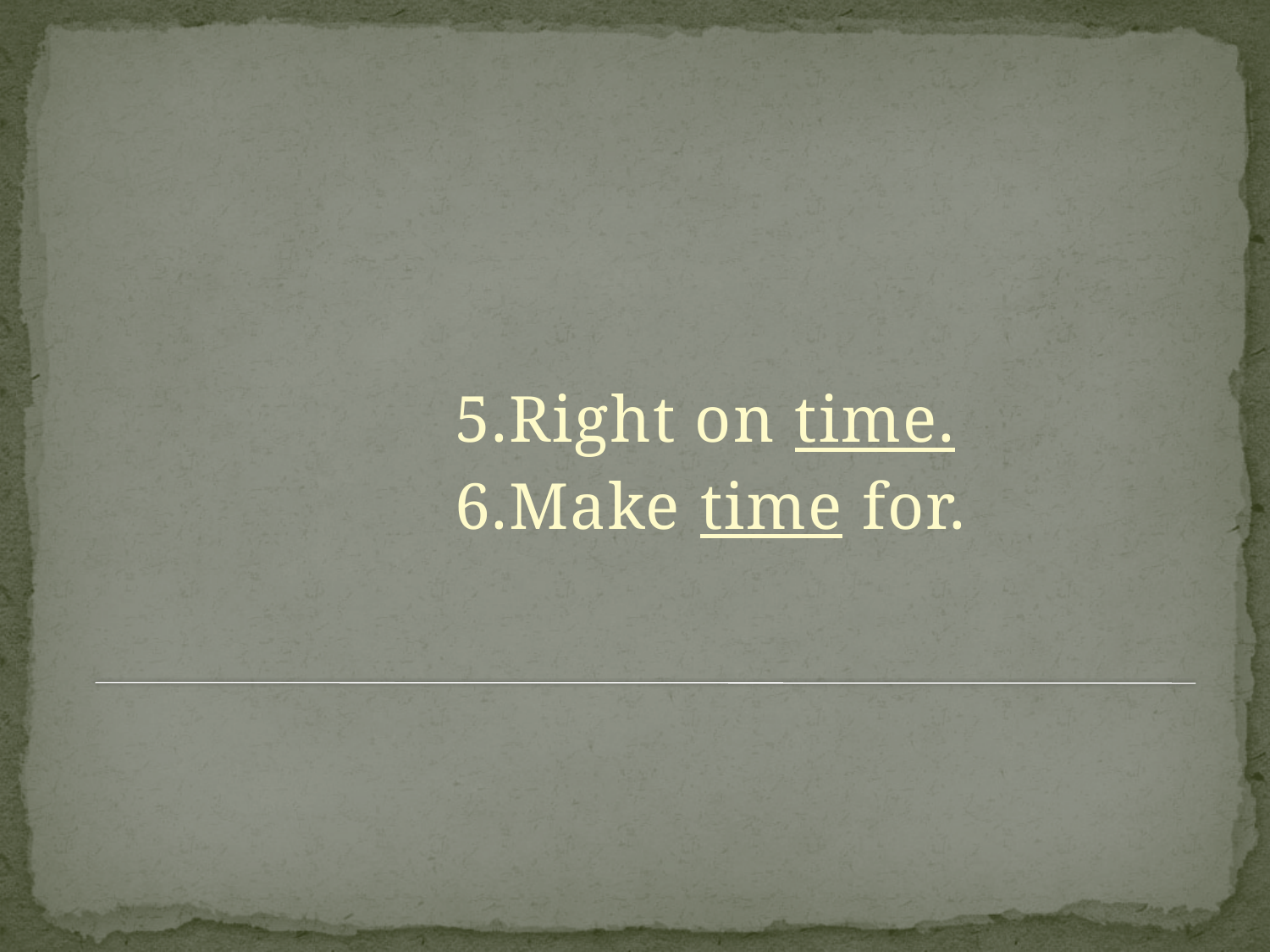

#

                   5.Right on time.
                   6.Make time for.